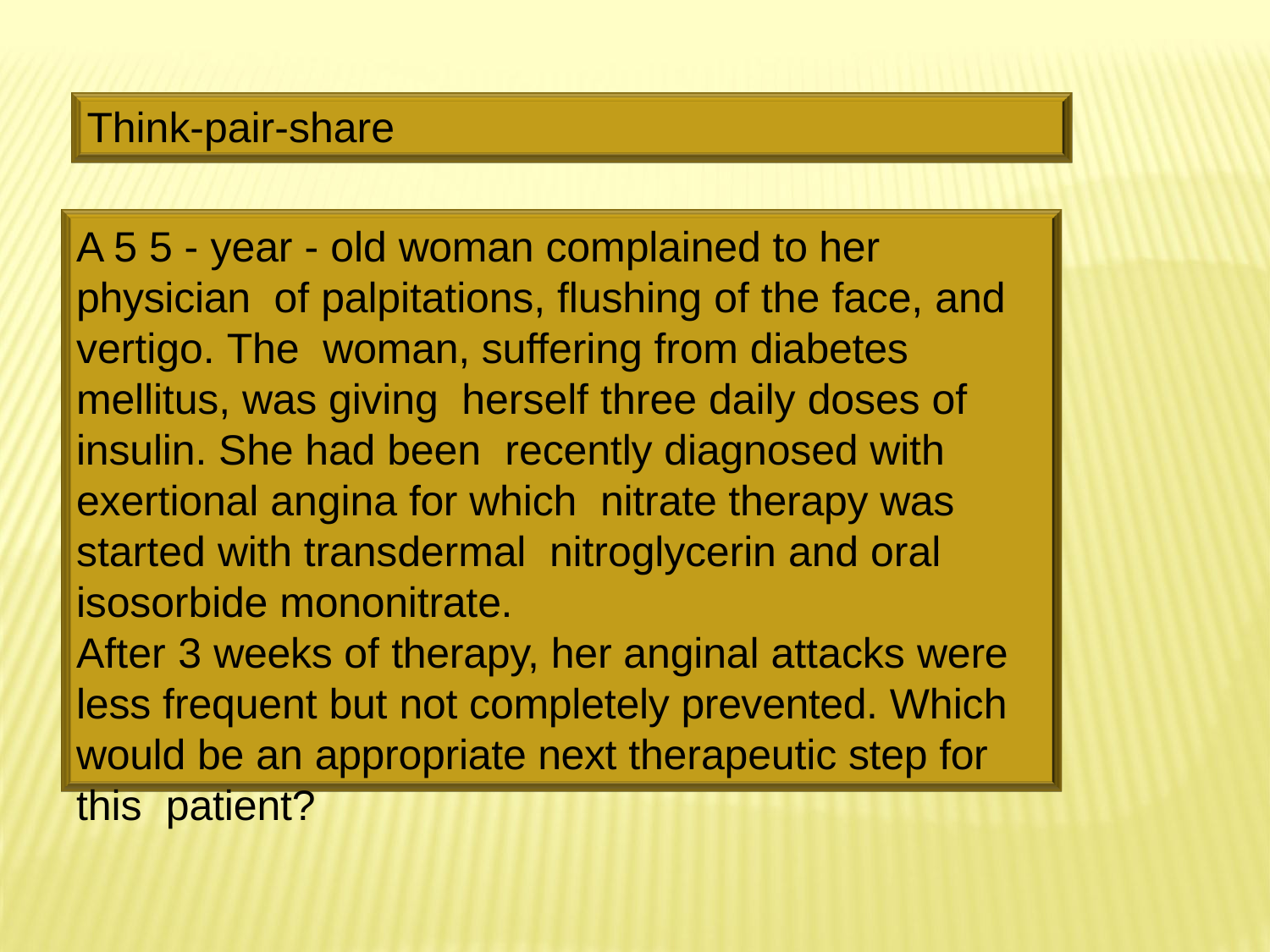

Think-pair-share

A 5 5 - year - old woman complained to her physician  of palpitations, flushing of the face, and vertigo. The  woman, suffering from diabetes mellitus, was giving  herself three daily doses of insulin. She had been  recently diagnosed with exertional angina for which  nitrate therapy was started with transdermal  nitroglycerin and oral isosorbide mononitrate.
After 3 weeks of therapy, her anginal attacks were  less frequent but not completely prevented. Which  would be an appropriate next therapeutic step for this  patient?